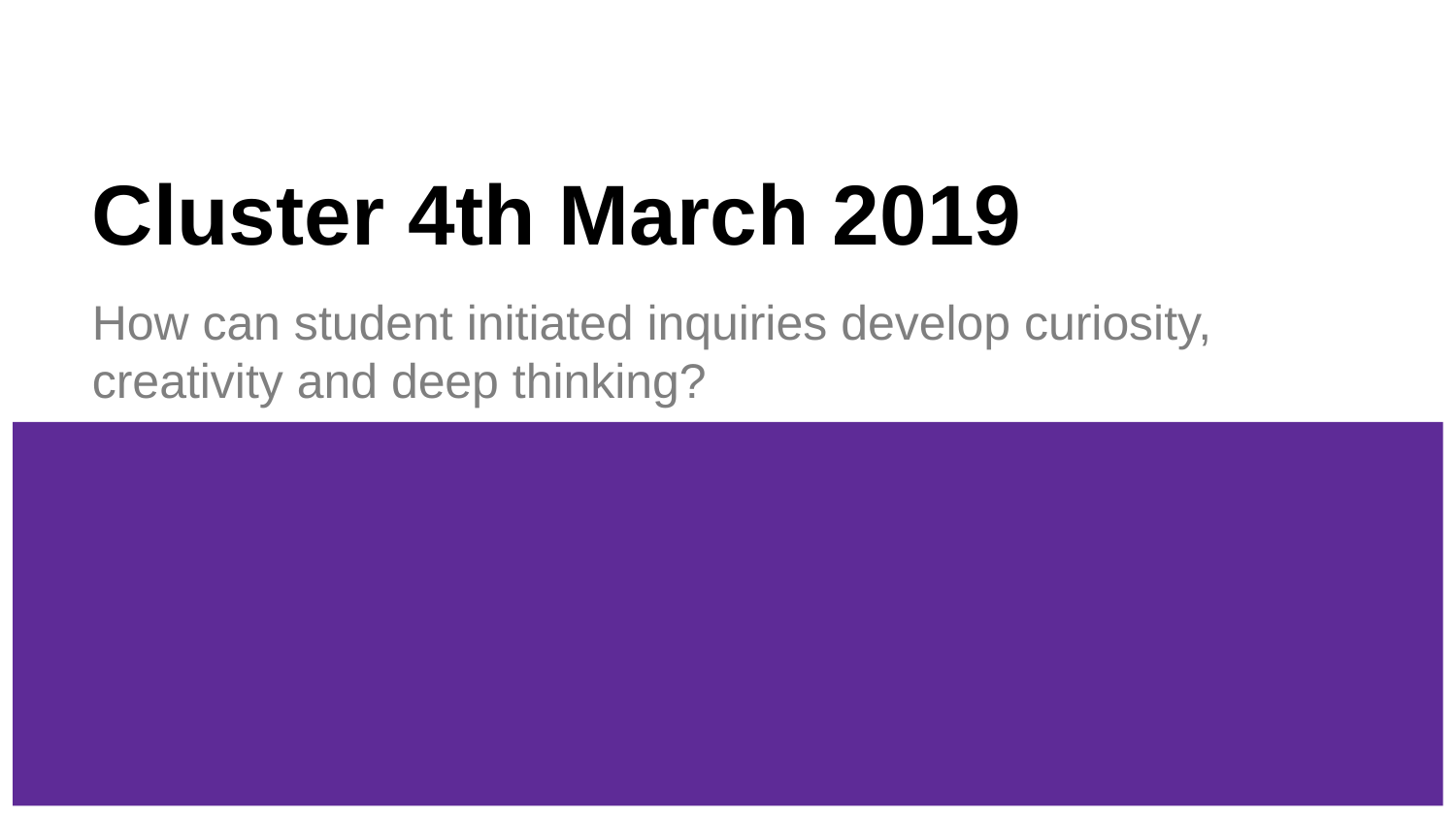

# Cluster 4th March 2019
How can student initiated inquiries develop curiosity, creativity and deep thinking?